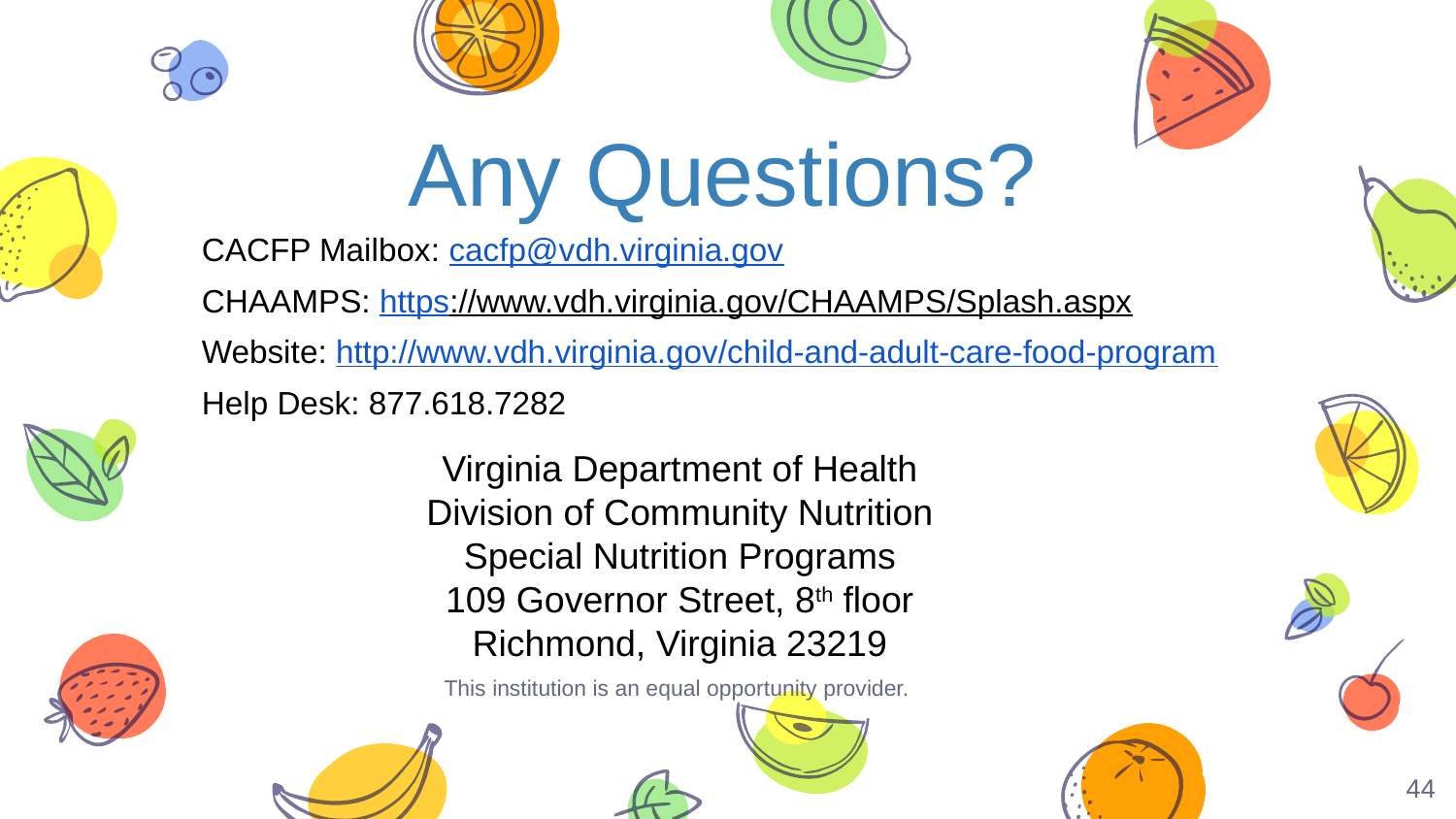

Any Questions?
CACFP Mailbox: cacfp@vdh.virginia.gov
CHAAMPS: https://www.vdh.virginia.gov/CHAAMPS/Splash.aspx
Website: http://www.vdh.virginia.gov/child-and-adult-care-food-program
Help Desk: 877.618.7282
Virginia Department of Health
Division of Community Nutrition
Special Nutrition Programs
109 Governor Street, 8th floor
Richmond, Virginia 23219
This institution is an equal opportunity provider.
44